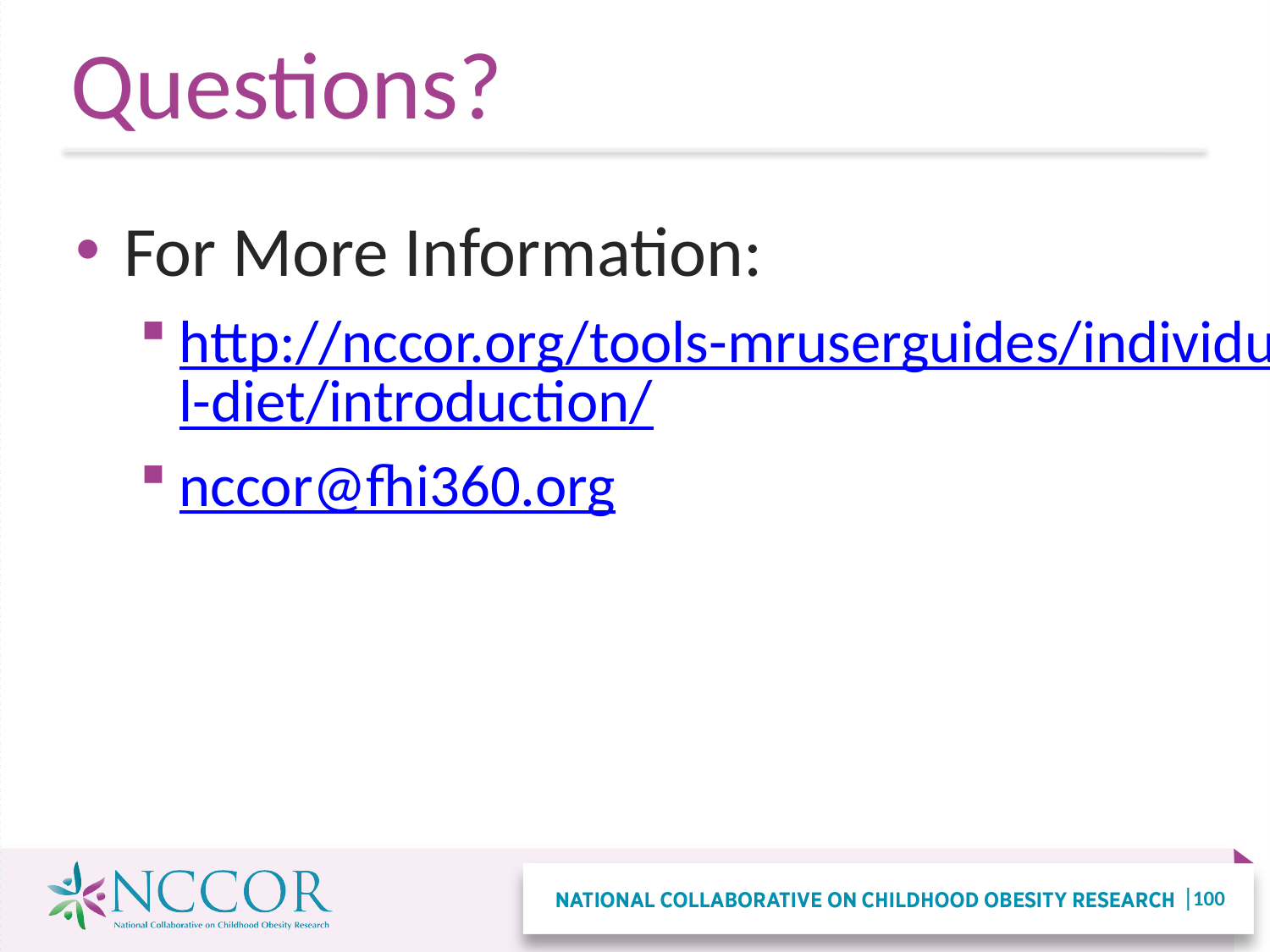

Questions?
#
For More Information:
http://nccor.org/tools-mruserguides/individual-diet/introduction/
nccor@fhi360.org
100